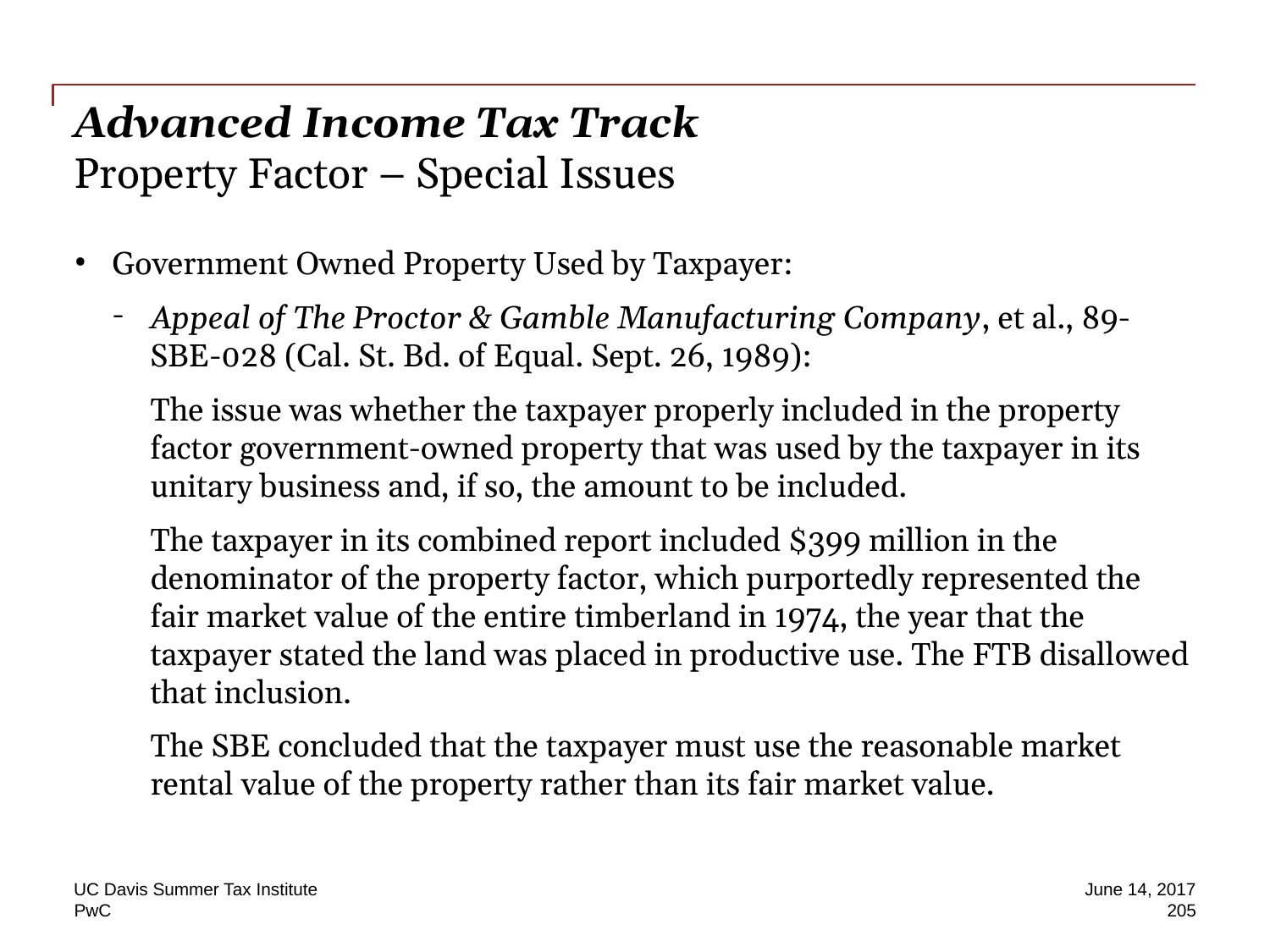

# Advanced Income Tax Track Property Factor – Special Issues
Government Owned Property Used by Taxpayer:
Appeal of The Proctor & Gamble Manufacturing Company, et al., 89-SBE-028 (Cal. St. Bd. of Equal. Sept. 26, 1989):
The issue was whether the taxpayer properly included in the property factor government-owned property that was used by the taxpayer in its unitary business and, if so, the amount to be included.
The taxpayer in its combined report included $399 million in the denominator of the property factor, which purportedly represented the fair market value of the entire timberland in 1974, the year that the taxpayer stated the land was placed in productive use. The FTB disallowed that inclusion.
The SBE concluded that the taxpayer must use the reasonable market rental value of the property rather than its fair market value.
UC Davis Summer Tax Institute
June 14, 2017
205